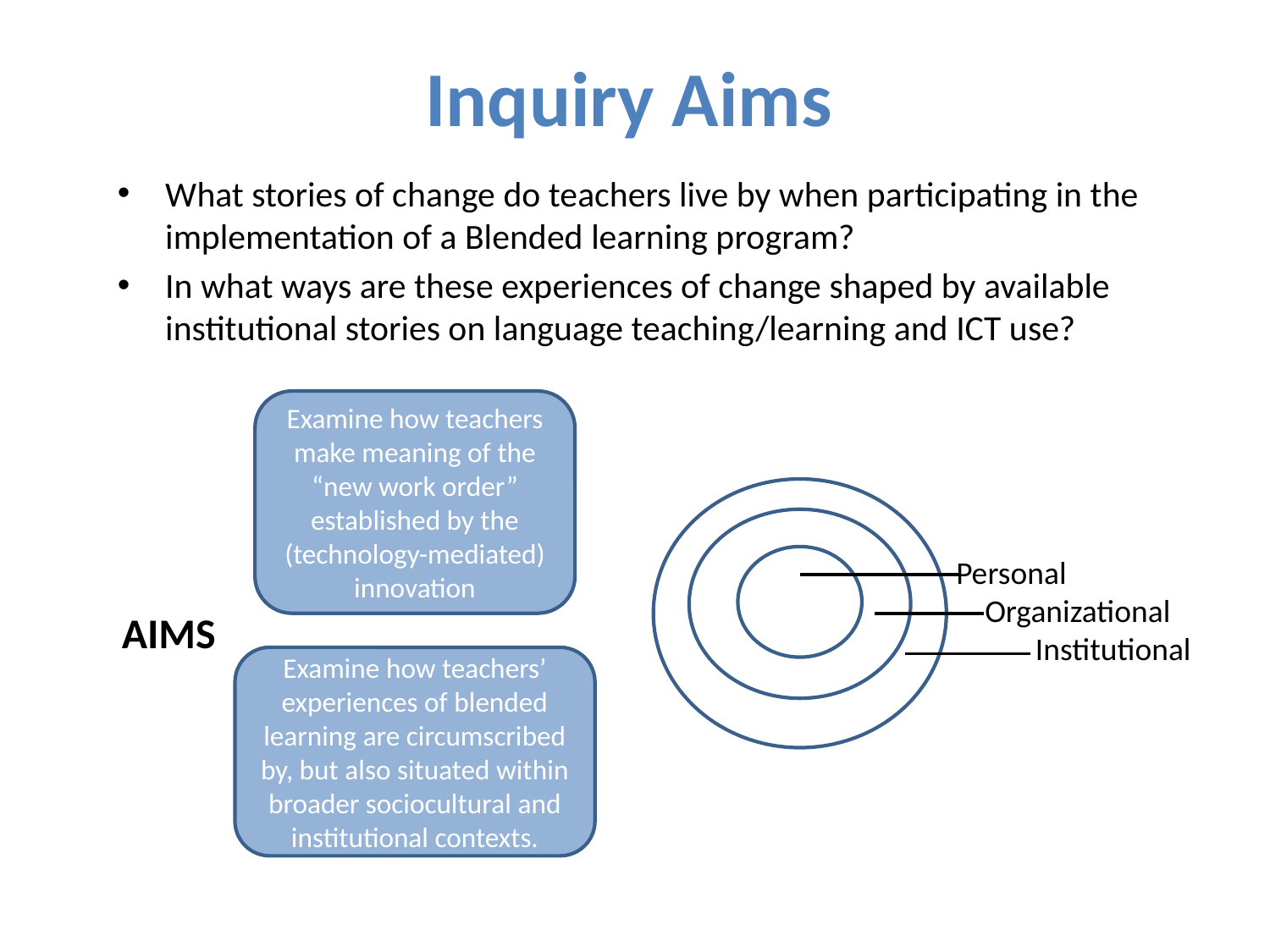

# Inquiry Aims
What stories of change do teachers live by when participating in the implementation of a Blended learning program?
In what ways are these experiences of change shaped by available institutional stories on language teaching/learning and ICT use?

Examine how teachers make meaning of the “new work order” established by the (technology-mediated) innovation

Personal
    Organizational
           Institutional
AIMS

Examine how teachers’ experiences of blended learning are circumscribed by, but also situated within broader sociocultural and institutional contexts.